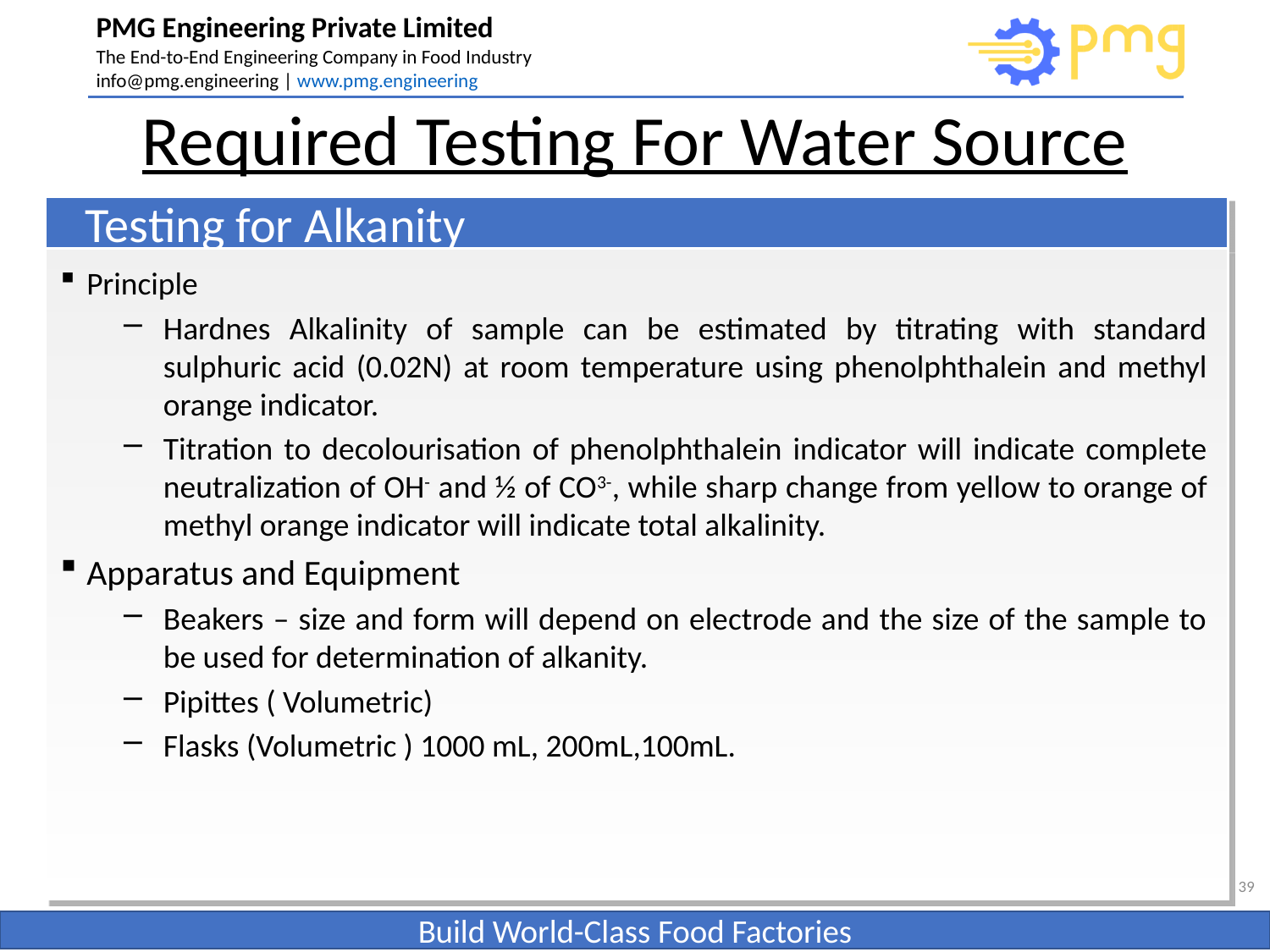

# Required Testing For Water Source
Testing for Alkanity
Principle
Hardnes Alkalinity of sample can be estimated by titrating with standard sulphuric acid (0.02N) at room temperature using phenolphthalein and methyl orange indicator.
Titration to decolourisation of phenolphthalein indicator will indicate complete neutralization of OH- and ½ of CO3-, while sharp change from yellow to orange of methyl orange indicator will indicate total alkalinity.
Apparatus and Equipment
Beakers – size and form will depend on electrode and the size of the sample to be used for determination of alkanity.
Pipittes ( Volumetric)
Flasks (Volumetric ) 1000 mL, 200mL,100mL.

39